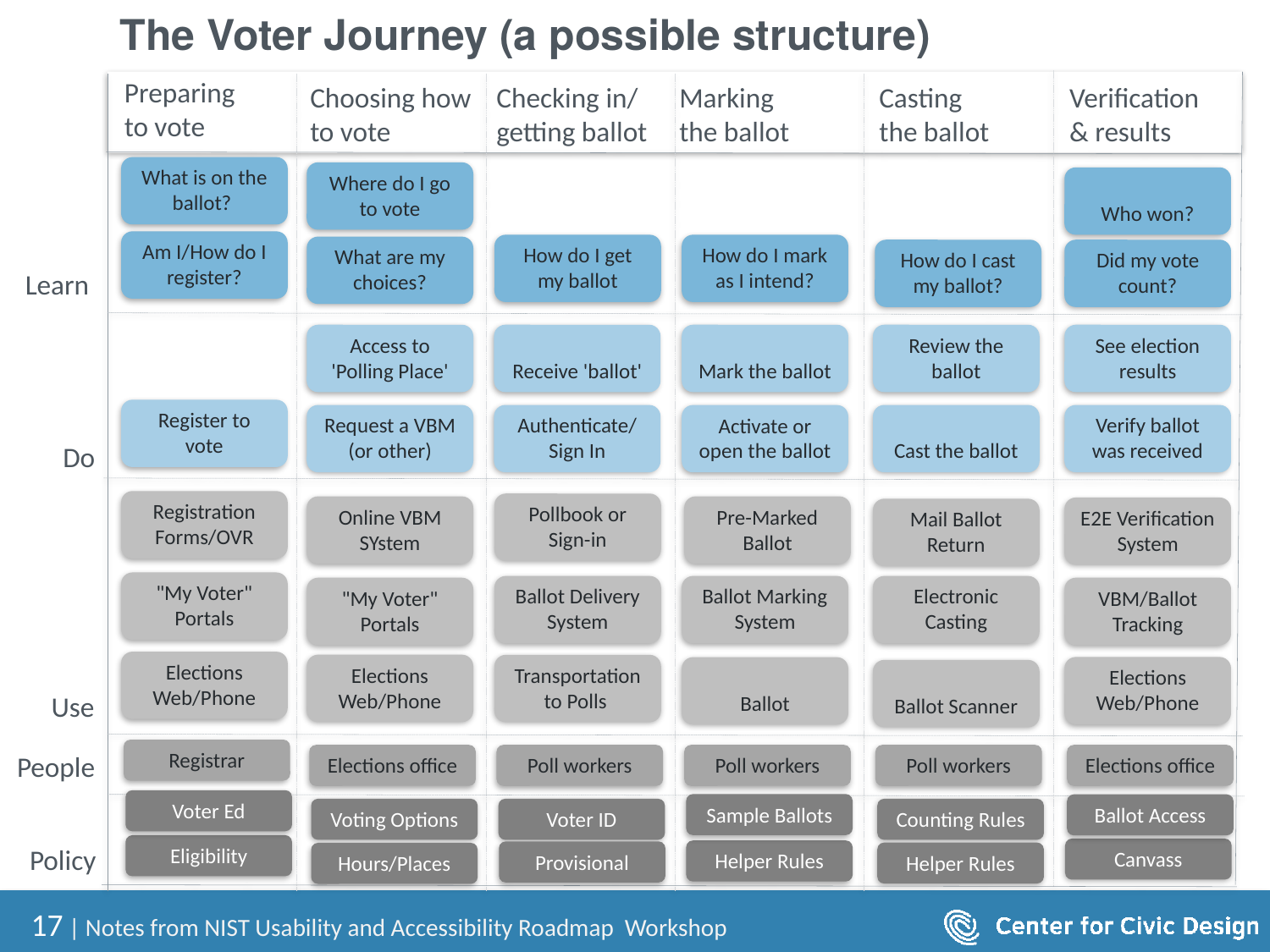

# The Voter Journey (a possible structure)
Preparing
to vote
What is on the ballot?
Am I/How do I register?
Register to vote
Registration Forms/OVR
"My Voter" Portals
Elections Web/Phone
Registrar
Voter Ed
Eligibility

Choosing how to vote
Where do I go to vote
What are my choices?
Access to 'Polling Place'
Request a VBM (or other)
Online VBM SYstem
"My Voter"
Portals
Elections Web/Phone
Elections office
Voting Options
Hours/Places
Checking in/
getting ballot
How do I get my ballot
Receive 'ballot'
Authenticate/Sign In
Pollbook or Sign-in
Ballot Delivery System
Transportation to Polls
Poll workers
Voter ID
Provisional
Marking
the ballot
How do I mark as I intend?
Mark the ballot
Activate or open the ballot
Pre-Marked Ballot
Ballot Marking System
Ballot
Poll workers
Sample Ballots
Helper Rules
Casting
the ballot
How do I cast my ballot?
Review the ballot
Cast the ballot
Mail Ballot Return
Electronic Casting
Ballot Scanner
Poll workers
Counting Rules
Helper Rules
Verification
& results
Who won?
Did my vote count?
See election results
Verify ballot was received
E2E Verification System
VBM/Ballot Tracking
Elections Web/Phone
Elections office
Ballot Access
Canvass
Learn
Do
Use
People
Policy